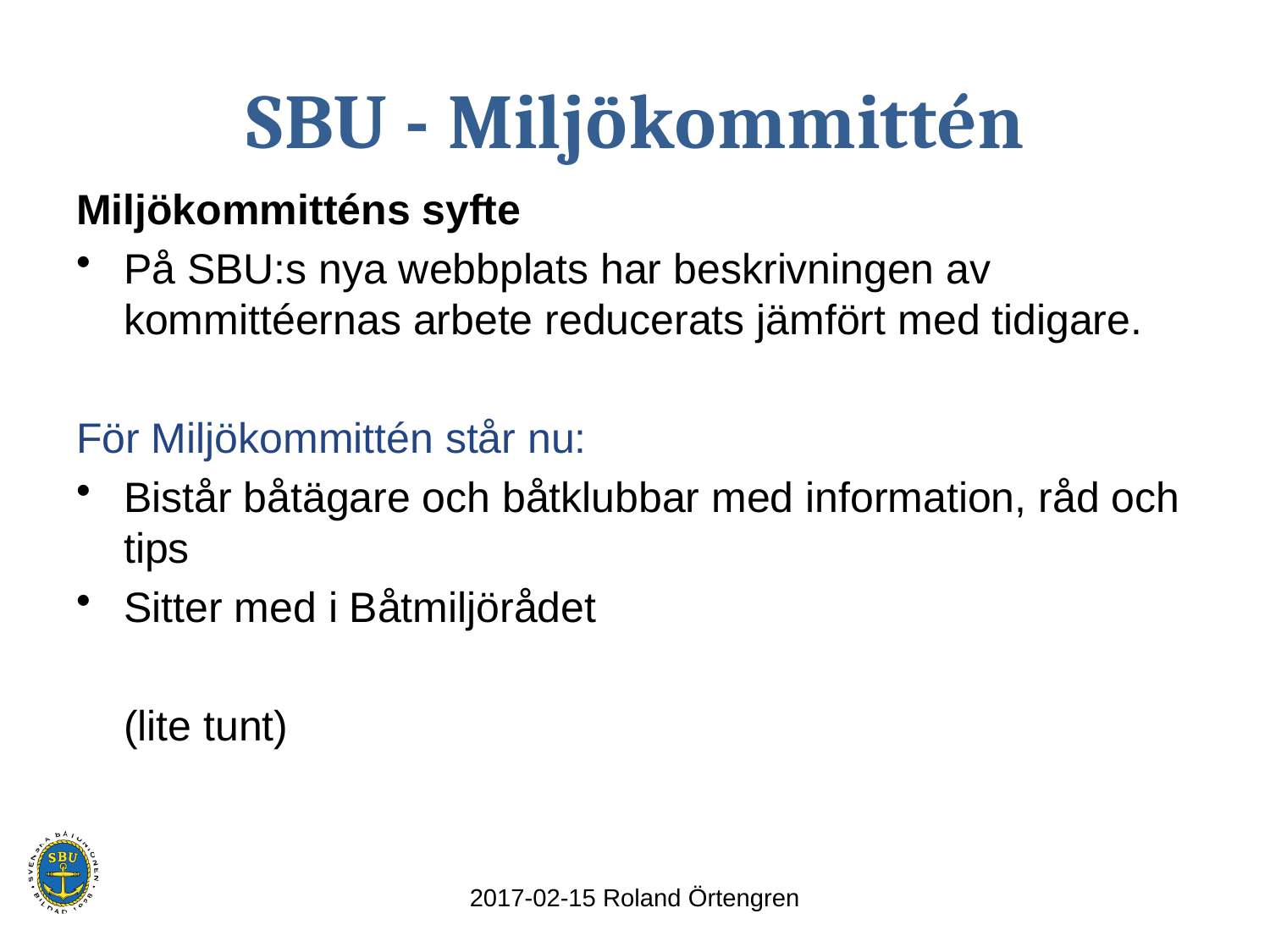

# SBU - Miljökommittén
Miljökommitténs syfte
På SBU:s nya webbplats har beskrivningen av kommittéernas arbete reducerats jämfört med tidigare.

För Miljökommittén står nu:
Bistår båtägare och båtklubbar med information, råd och tips
Sitter med i Båtmiljörådet

    (lite tunt)

2017-02-15 Roland Örtengren